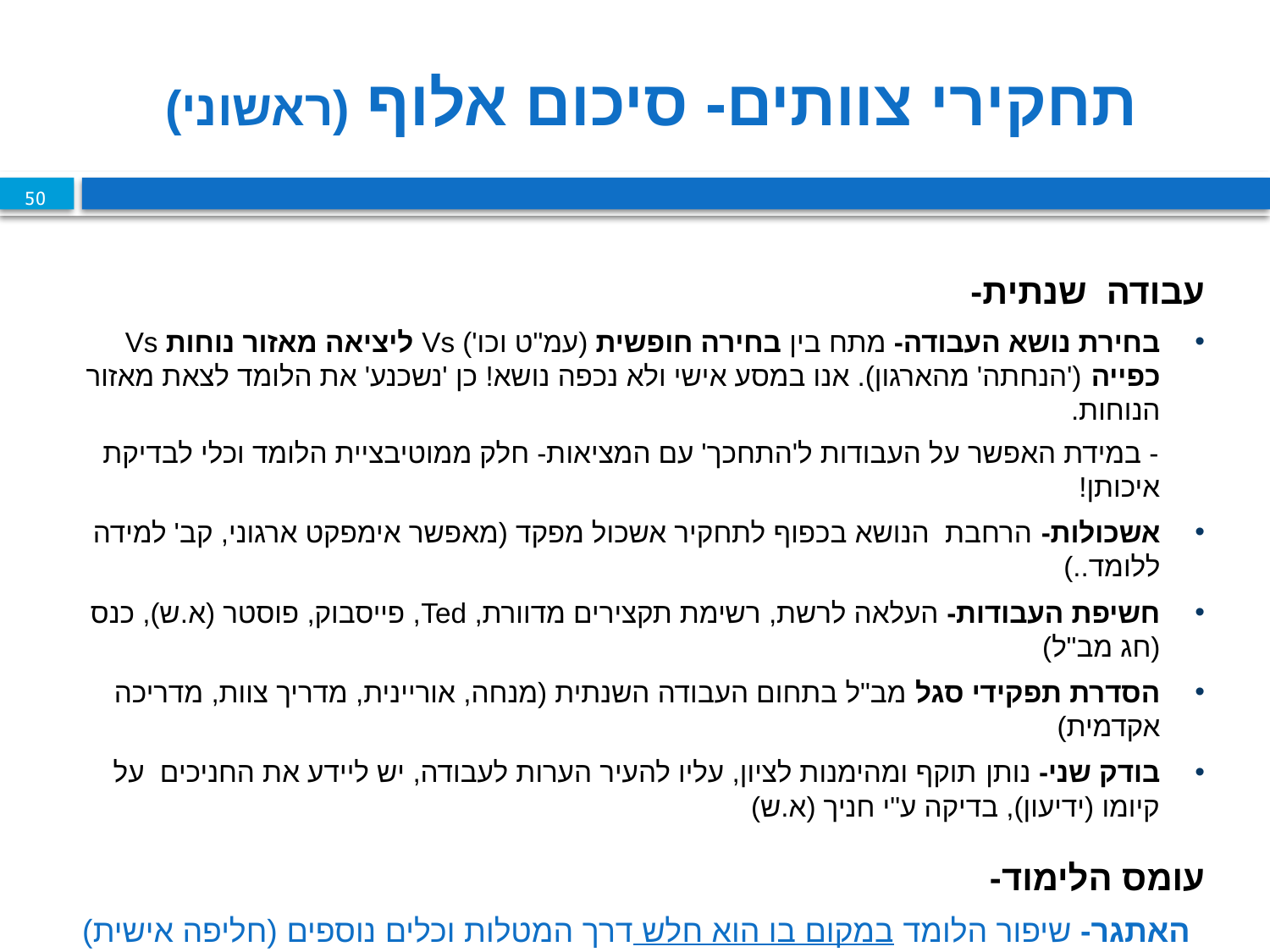

# תחקירי צוותים- סיכום אלוף (ראשוני)
50
עבודה  שנתית-
בחירת נושא העבודה- מתח בין בחירה חופשית (עמ"ט וכו') Vs ליציאה מאזור נוחות Vs כפייה ('הנחתה' מהארגון). אנו במסע אישי ולא נכפה נושא! כן 'נשכנע' את הלומד לצאת מאזור הנוחות.
- במידת האפשר על העבודות ל'התחכך' עם המציאות- חלק ממוטיבציית הלומד וכלי לבדיקת איכותן!
אשכולות- הרחבת  הנושא בכפוף לתחקיר אשכול מפקד (מאפשר אימפקט ארגוני, קב' למידה ללומד..)
חשיפת העבודות- העלאה לרשת, רשימת תקצירים מדוורת, Ted, פייסבוק, פוסטר (א.ש), כנס (חג מב"ל)
הסדרת תפקידי סגל מב"ל בתחום העבודה השנתית (מנחה, אוריינית, מדריך צוות, מדריכה אקדמית)
בודק שני- נותן תוקף ומהימנות לציון, עליו להעיר הערות לעבודה, יש ליידע את החניכים  על קיומו (ידיעון), בדיקה ע"י חניך (א.ש)
עומס הלימוד-
האתגר- שיפור הלומד במקום בו הוא חלש דרך המטלות וכלים נוספים (חליפה אישית)
קביעת היקף קריאה אינטגרטיבי (רוחבי) והוצאת מקראה שבועית. פורטל מב"ל- דורש הסדרה
הידוק מנגנוני בקרת הסגל (פוטנציומטר) והוספת טבלת מטלות נוספות עם דירוג העומס היחסי שלהן
קידום תחום מבחני הבית במקום מטלה או מבחן כיתה